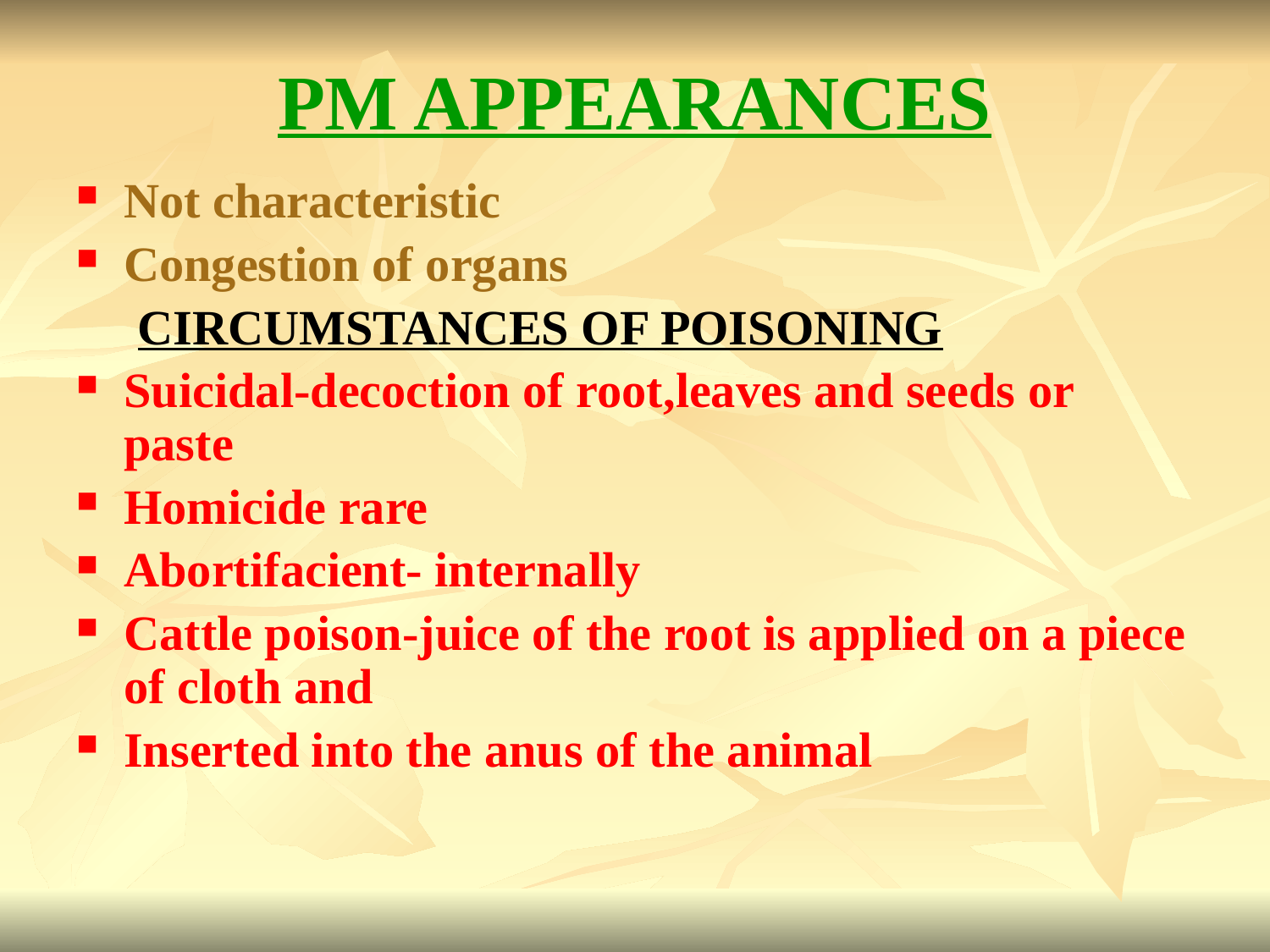

# PM APPEARANCES
Not characteristic
Congestion of organs
     CIRCUMSTANCES OF POISONING
Suicidal-decoction of root,leaves and seeds or paste
Homicide rare
Abortifacient- internally
Cattle poison-juice of the root is applied on a piece of cloth and
Inserted into the anus of the animal